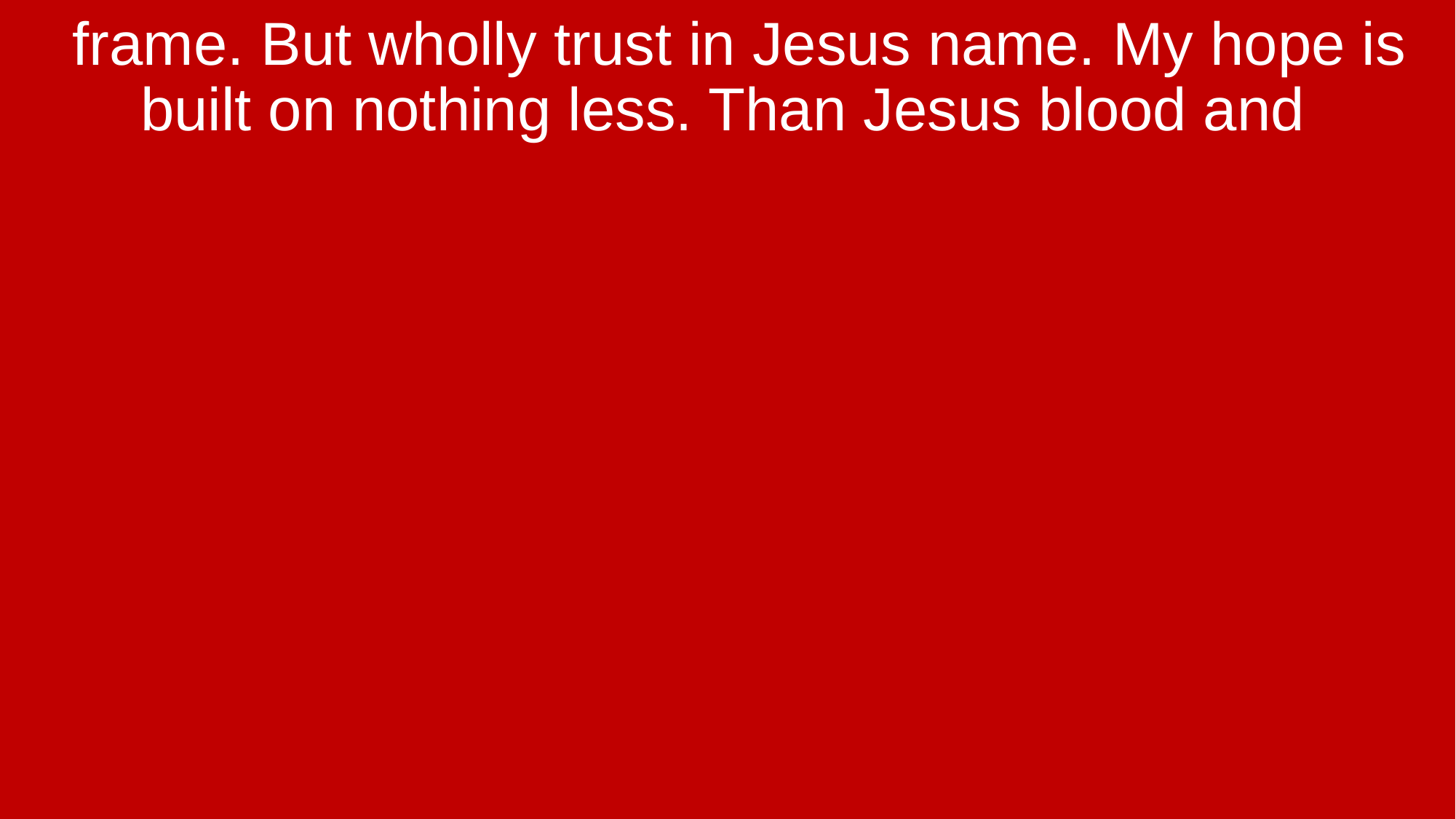

frame. But wholly trust in Jesus name. My hope is built on nothing less. Than Jesus blood and